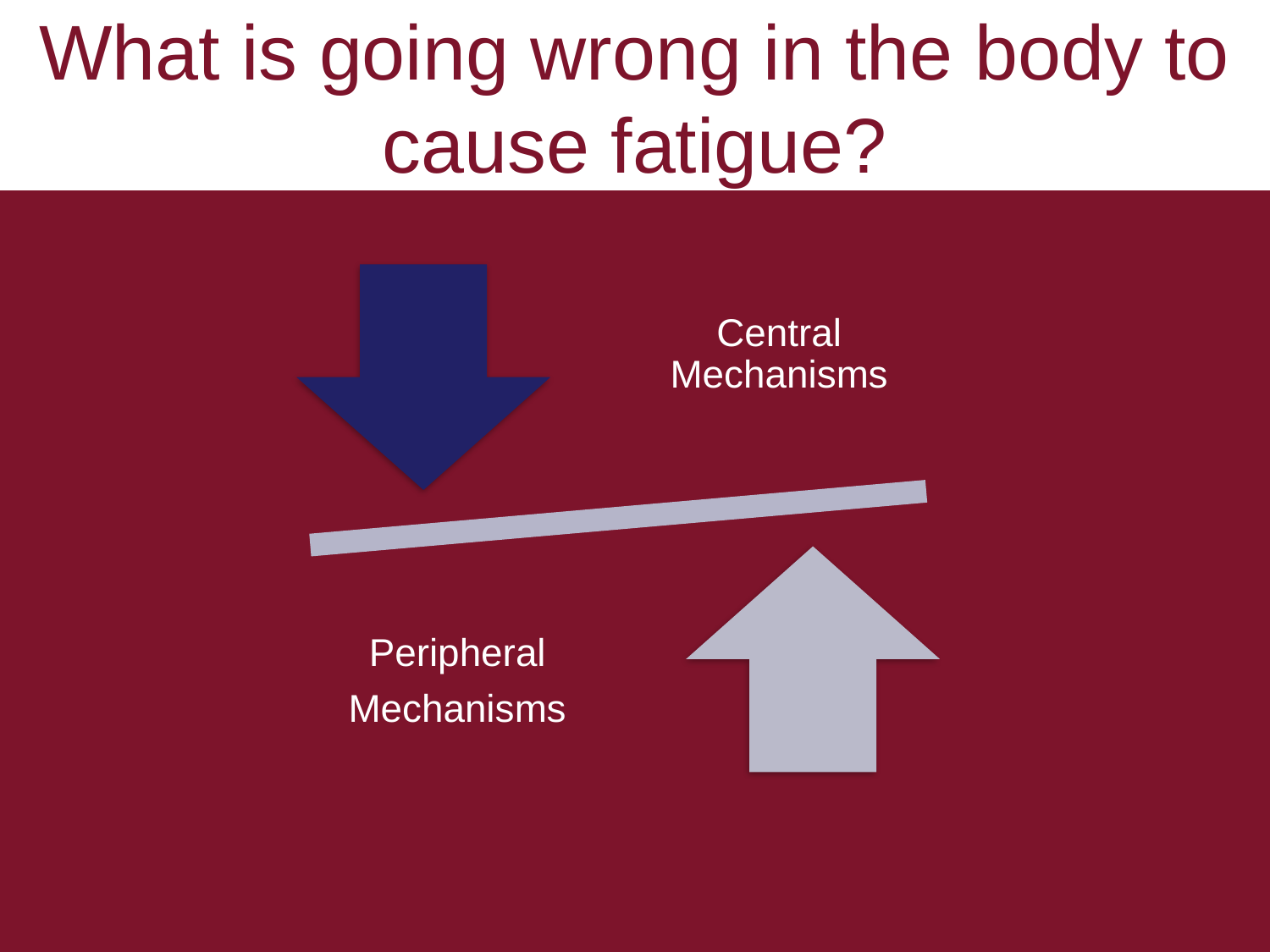

# What is going wrong in the body to cause fatigue?
Central Mechanisms
Peripheral
Mechanisms